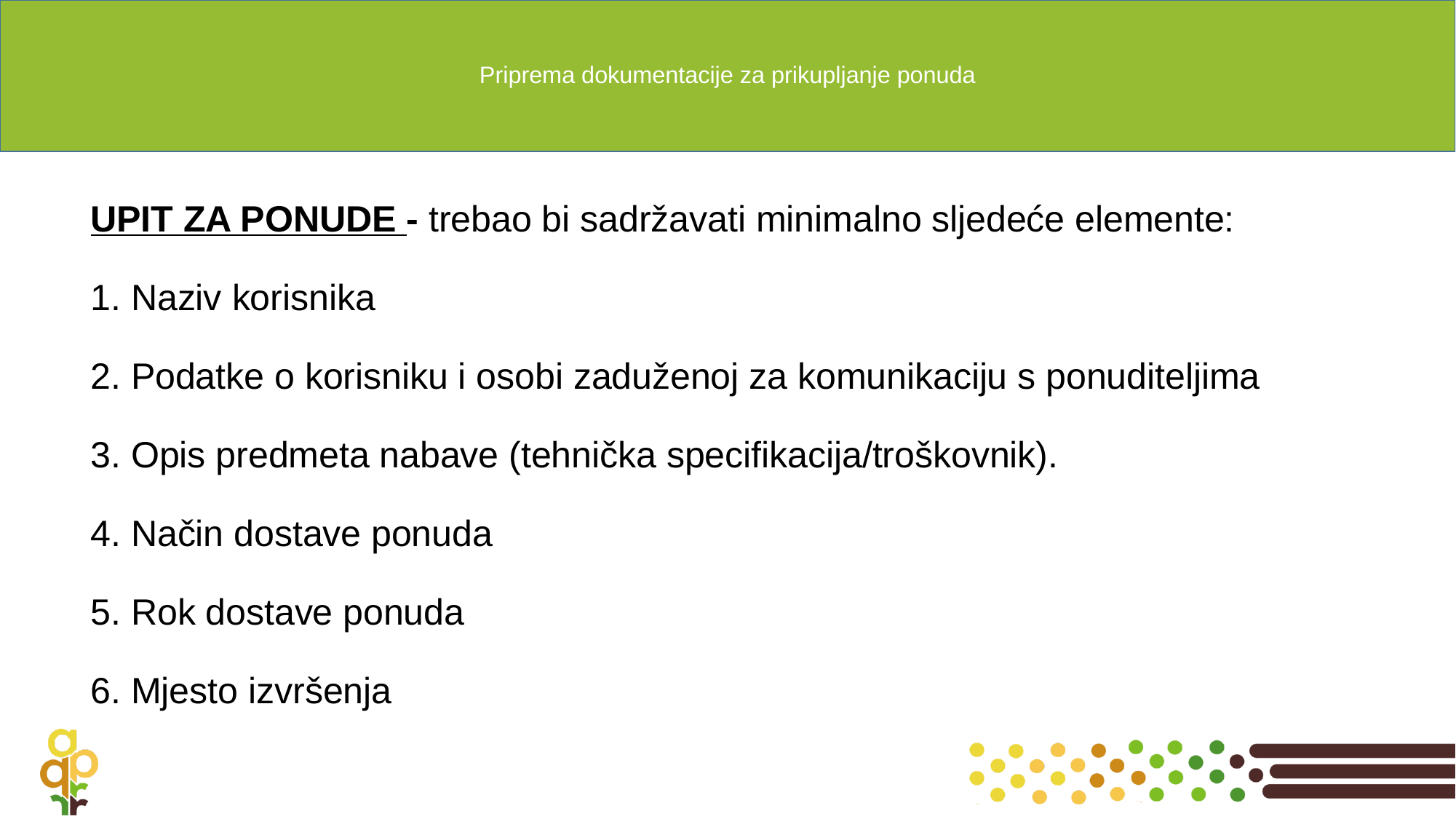

# Priprema dokumentacije za prikupljanje ponuda

UPIT ZA PONUDE - trebao bi sadržavati minimalno sljedeće elemente:

1. Naziv korisnika

2. Podatke o korisniku i osobi zaduženoj za komunikaciju s ponuditeljima

3. Opis predmeta nabave (tehnička specifikacija/troškovnik).

4. Način dostave ponuda

5. Rok dostave ponuda

6. Mjesto izvršenja